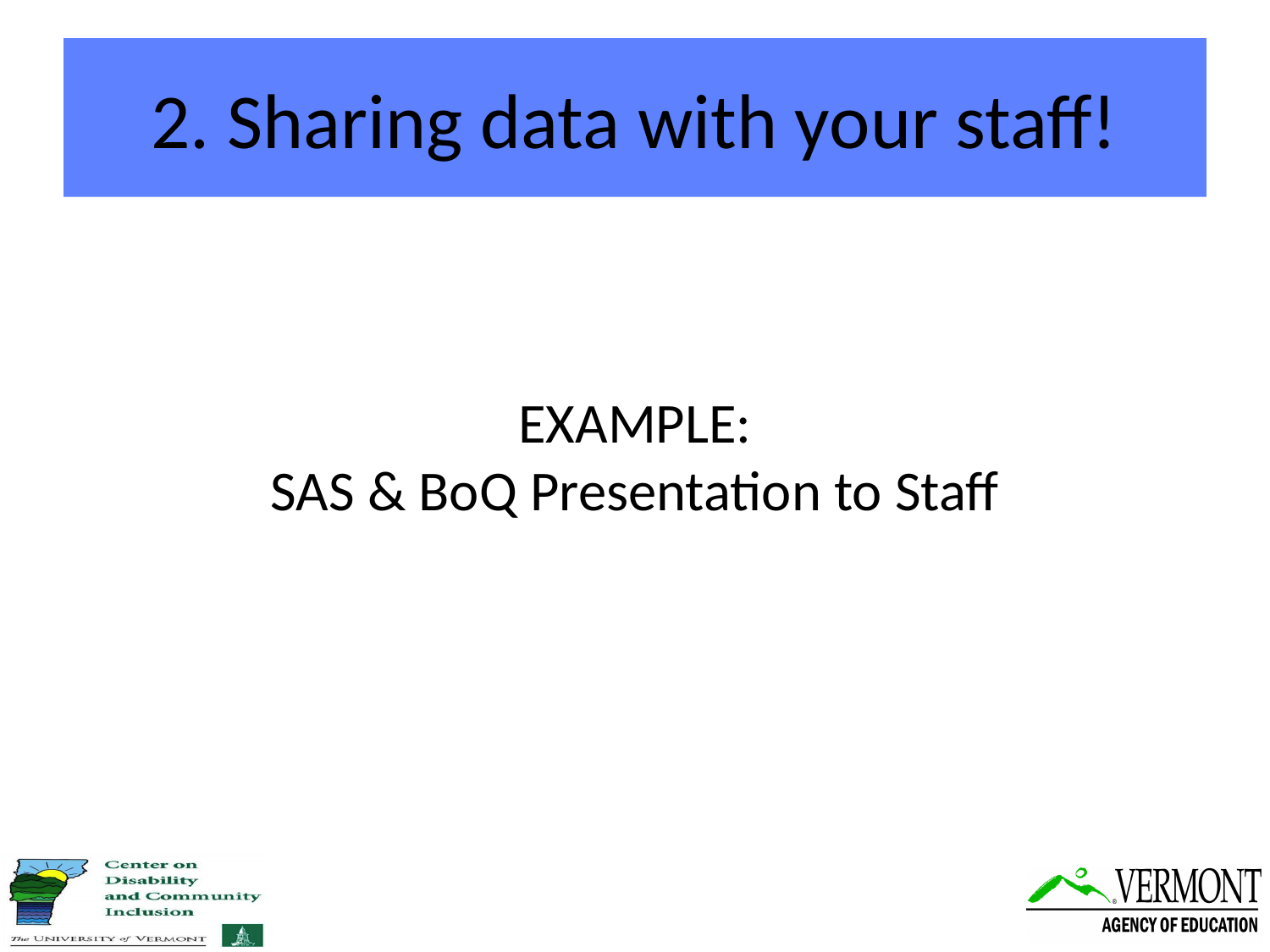

# 2. Sharing data with your staff!

EXAMPLE:
 SAS & BoQ Presentation to Staff